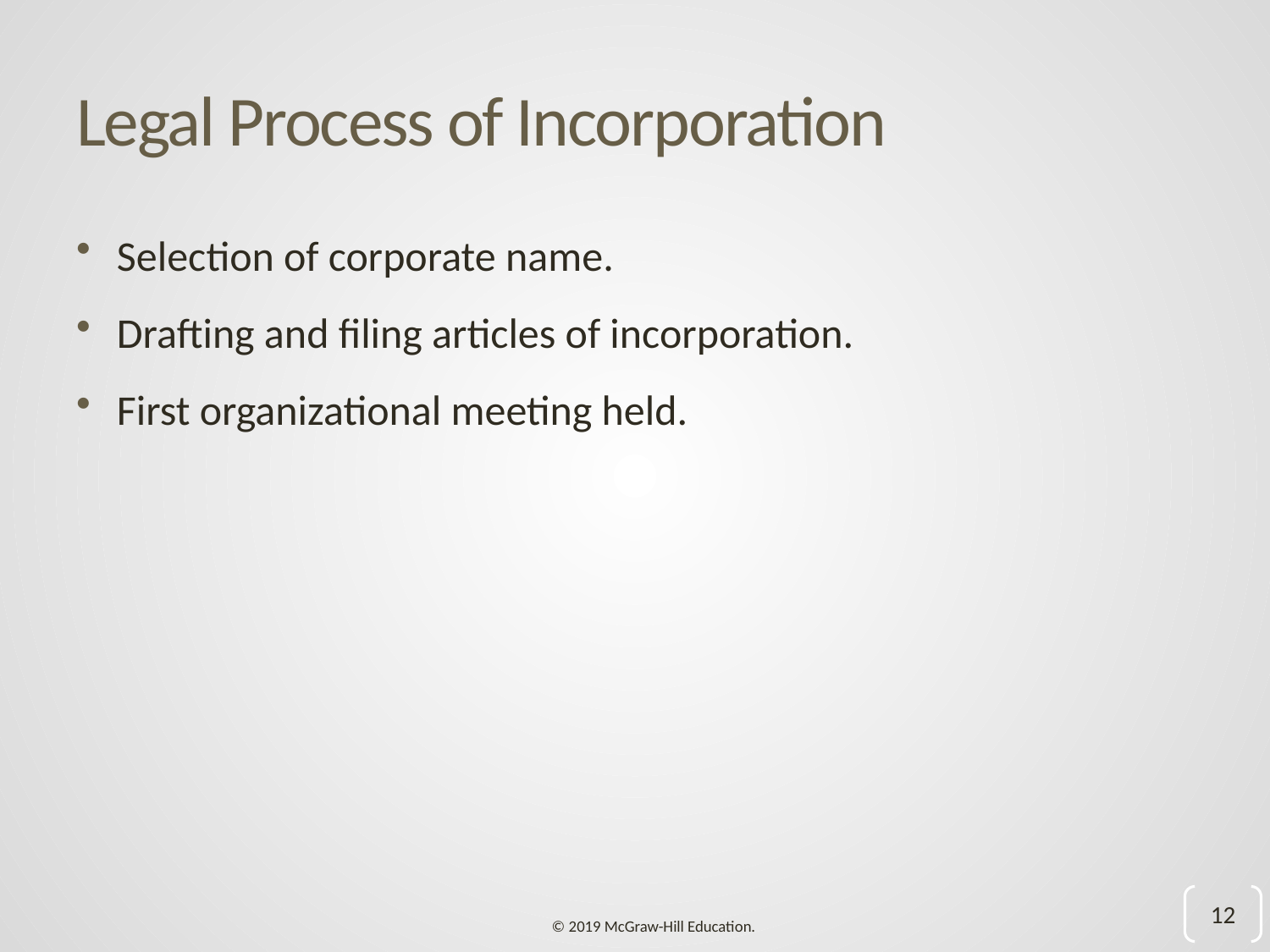

# Legal Process of Incorporation
Selection of corporate name.
Drafting and filing articles of incorporation.
First organizational meeting held.
12